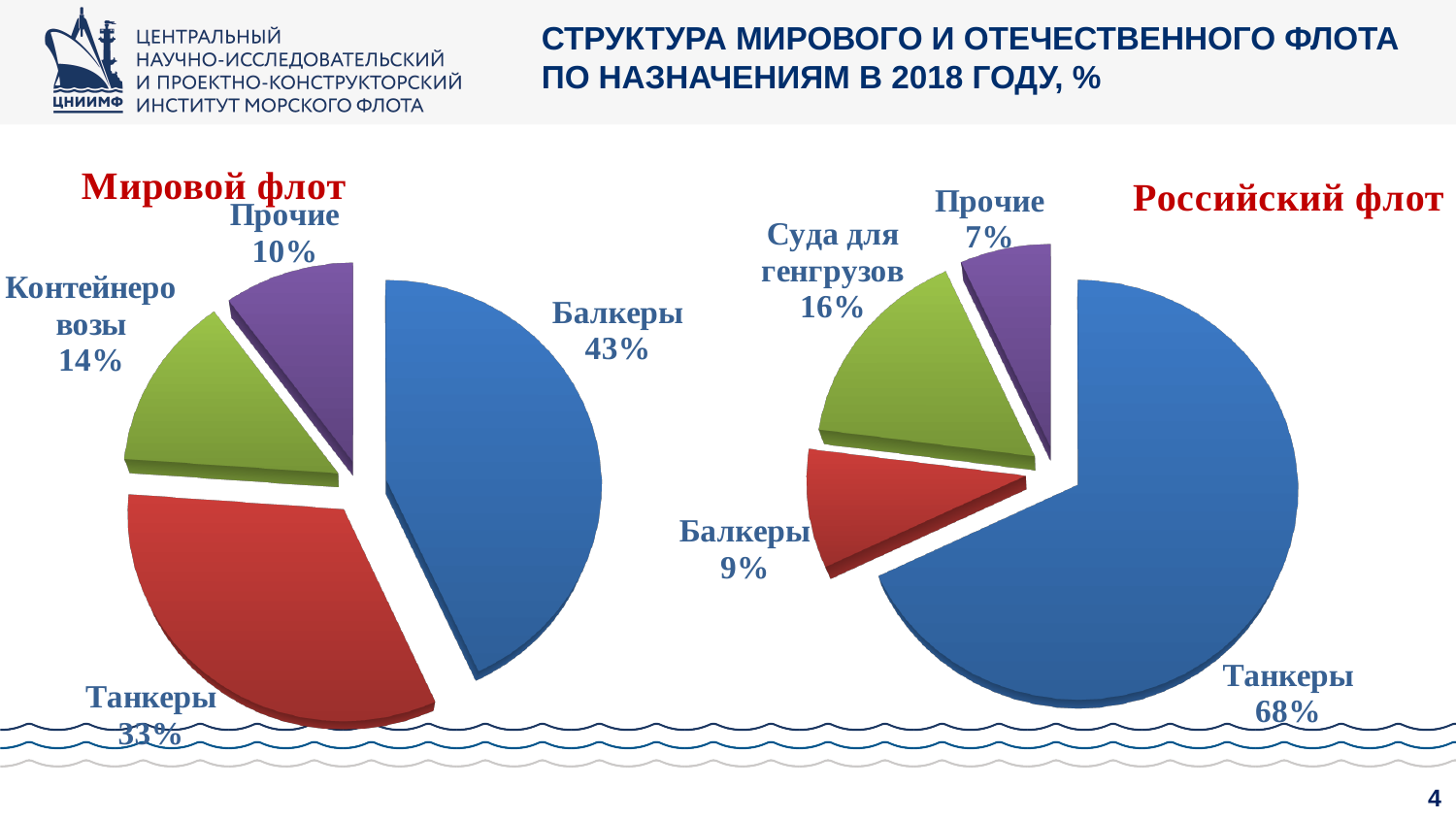

СТРУКТУРА МИРОВОГО И ОТЕЧЕСТВЕННОГО ФЛОТА ПО НАЗНАЧЕНИЯМ В 2018 ГОДУ, %

[unsupported chart]

[unsupported chart]

4